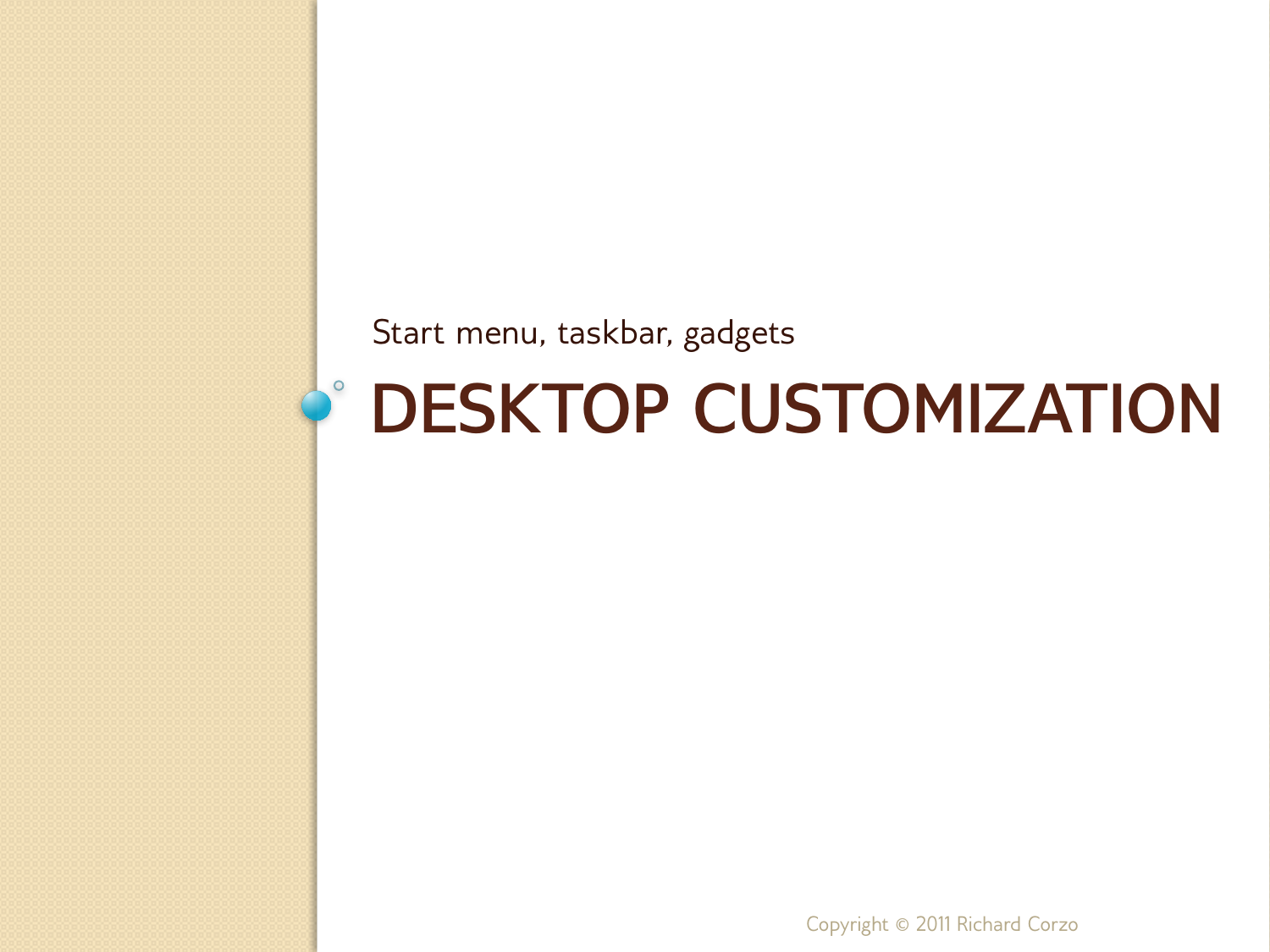

Start menu, taskbar, gadgets
# Desktop Customization
Copyright © 2011 Richard Corzo